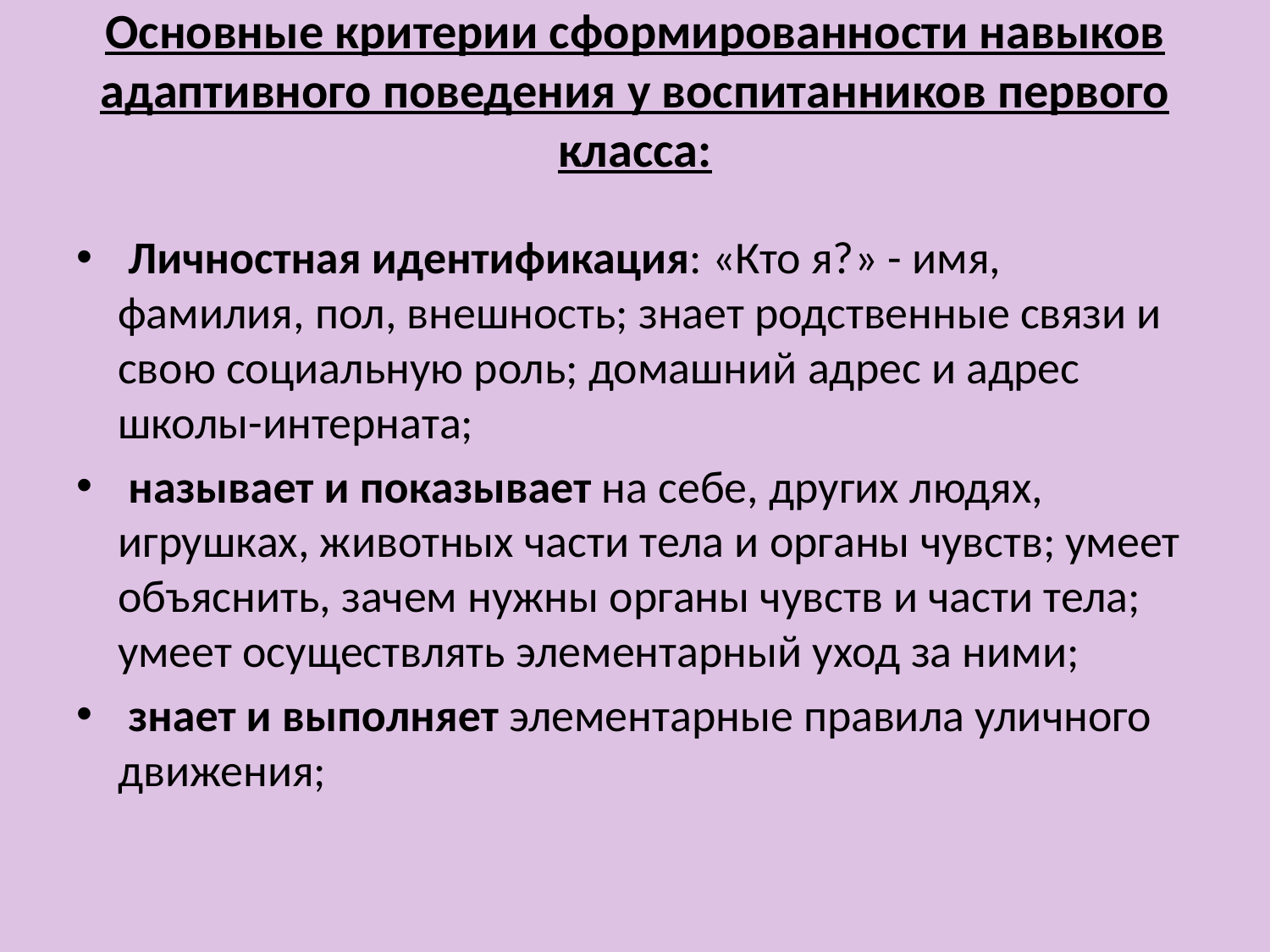

# Основные критерии сформированности навыков адаптивного поведения у воспитанников первого класса:
 Личностная идентификация: «Кто я?» - имя, фамилия, пол, внешность; знает родственные связи и свою социальную роль; домашний адрес и адрес школы-интерната;
 называет и показывает на себе, других людях, игрушках, животных части тела и органы чувств; умеет объяснить, зачем нужны органы чувств и части тела; умеет осуществлять элементарный уход за ними;
 знает и выполняет элементарные правила уличного движения;